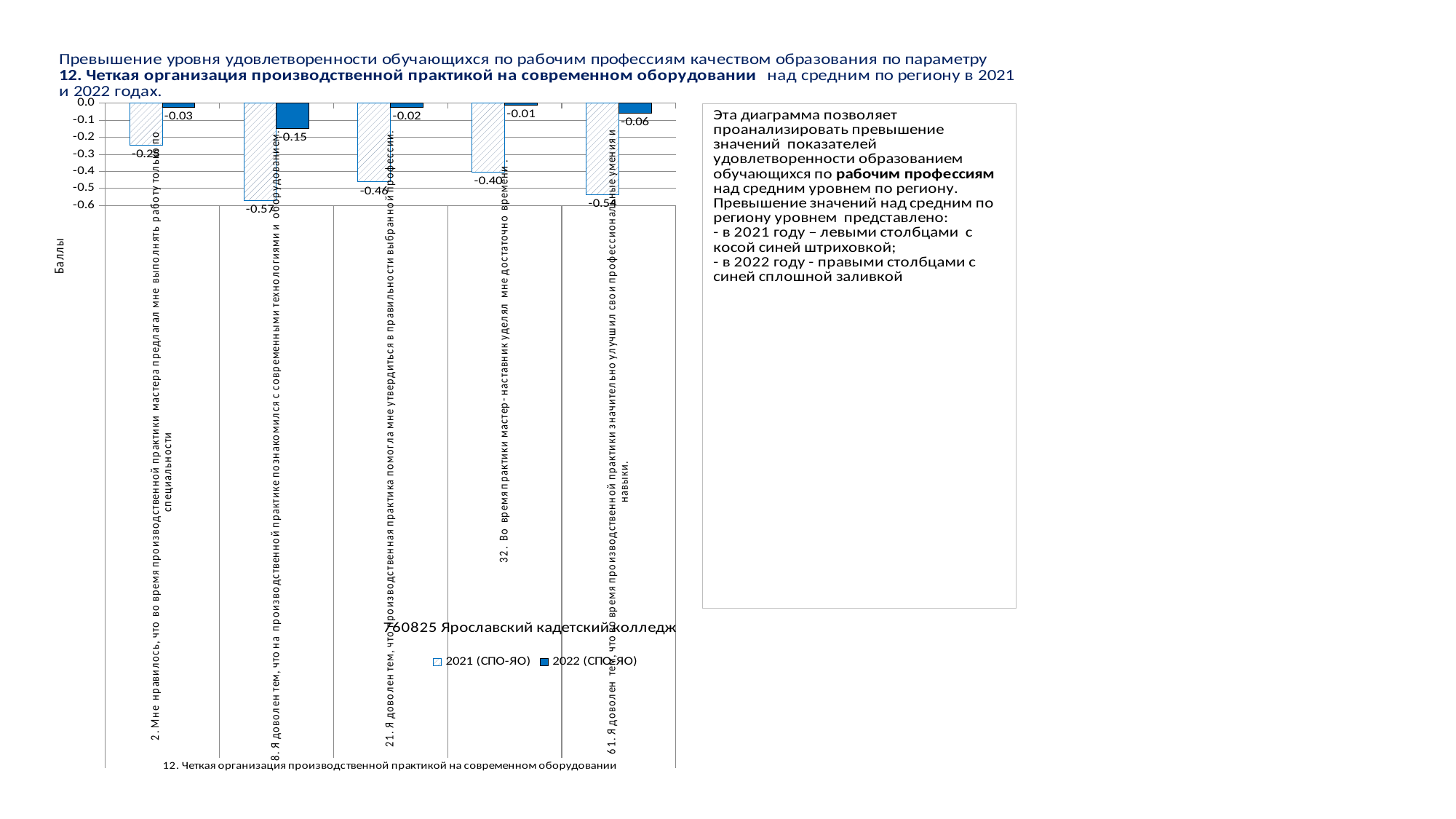

### Chart

| Category | 2021 (СПО-ЯО) | 2022 (СПО-ЯО) |
|---|---|---|
| 2. Мне  нравилось, что  во время производственной практики  мастера предлагал мне  выполнять  работу только по специальности | -0.2468563569463802 | -0.025797022636123046 |
| 8. Я доволен тем, что на  производственной практике познакомился с современными технологиями и  оборудованием.  | -0.5713481941914047 | -0.14876696017296975 |
| 21. Я доволен тем, что производственная практика помогла мне утвердиться в правильности выбранной профессии. | -0.4614591147786946 | -0.02441400789523751 |
| 32.  Во  время практики мастер- наставник уделял  мне достаточно  времени . | -0.40342228414246417 | -0.01015341631110811 |
| 61. Я доволен  тем, что во время производственной практики значительно улучшил свои профессиональные умения и навыки. | -0.5357812667452571 | -0.05786225040474946 |